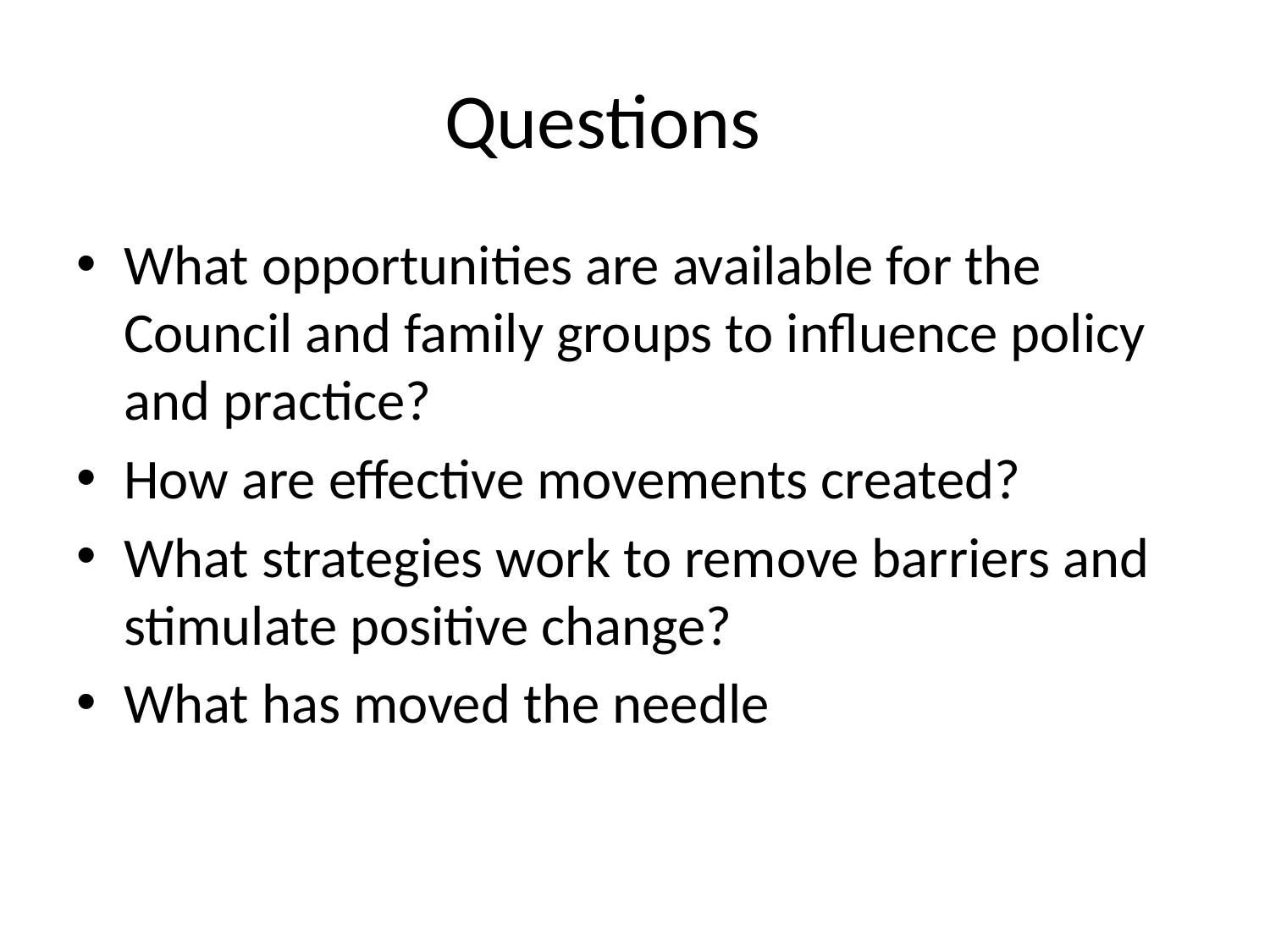

# Questions
What opportunities are available for the Council and family groups to influence policy and practice?
How are effective movements created?
What strategies work to remove barriers and stimulate positive change?
What has moved the needle